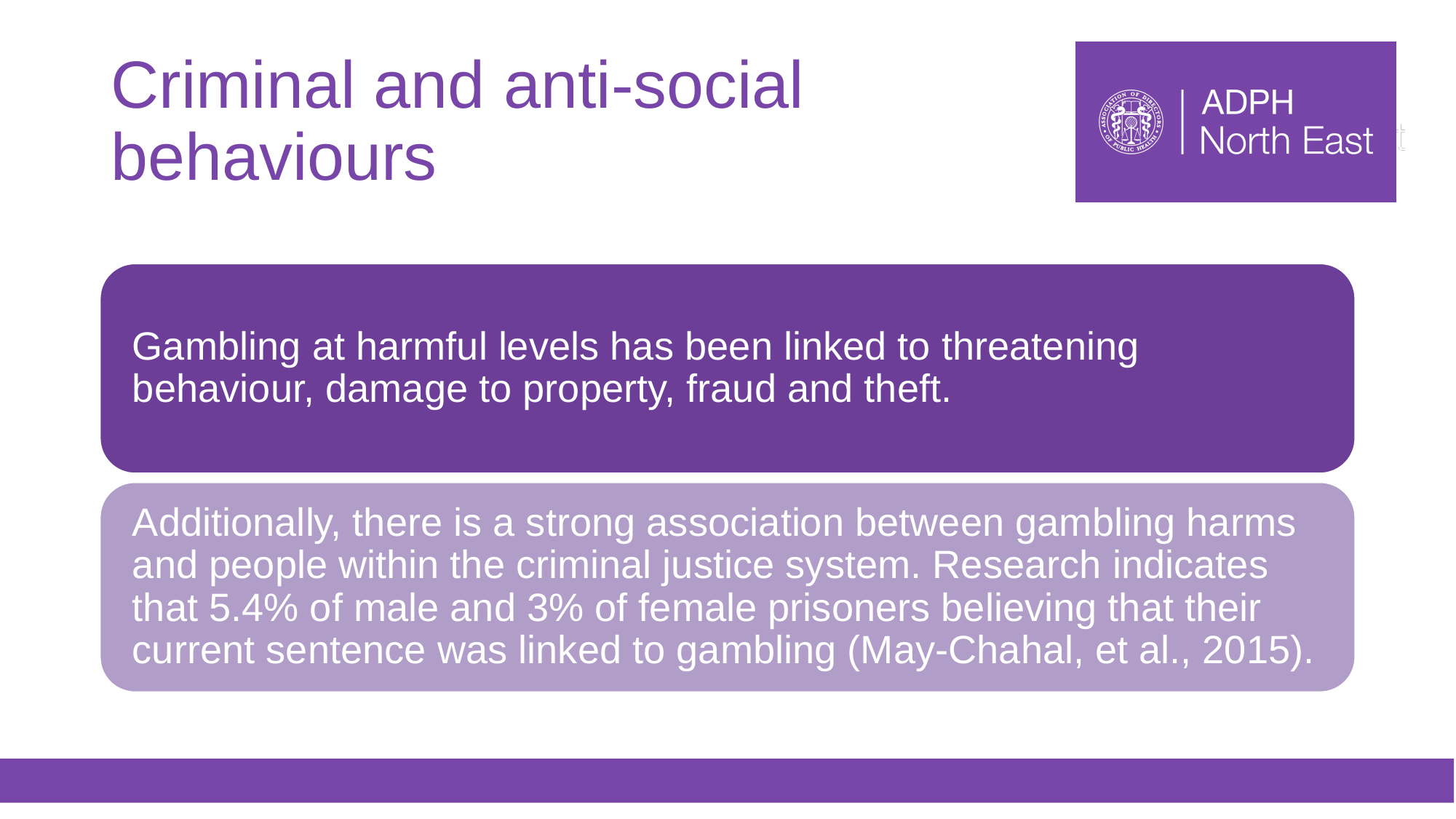

# Criminal and anti-social behaviours
Gambling at harmful levels has been linked to threatening behaviour, damage to property, fraud and theft.
Additionally, there is a strong association between gambling harms and people within the criminal justice system. Research indicates that 5.4% of male and 3% of female prisoners believing that their current sentence was linked to gambling (May-Chahal, et al., 2015).